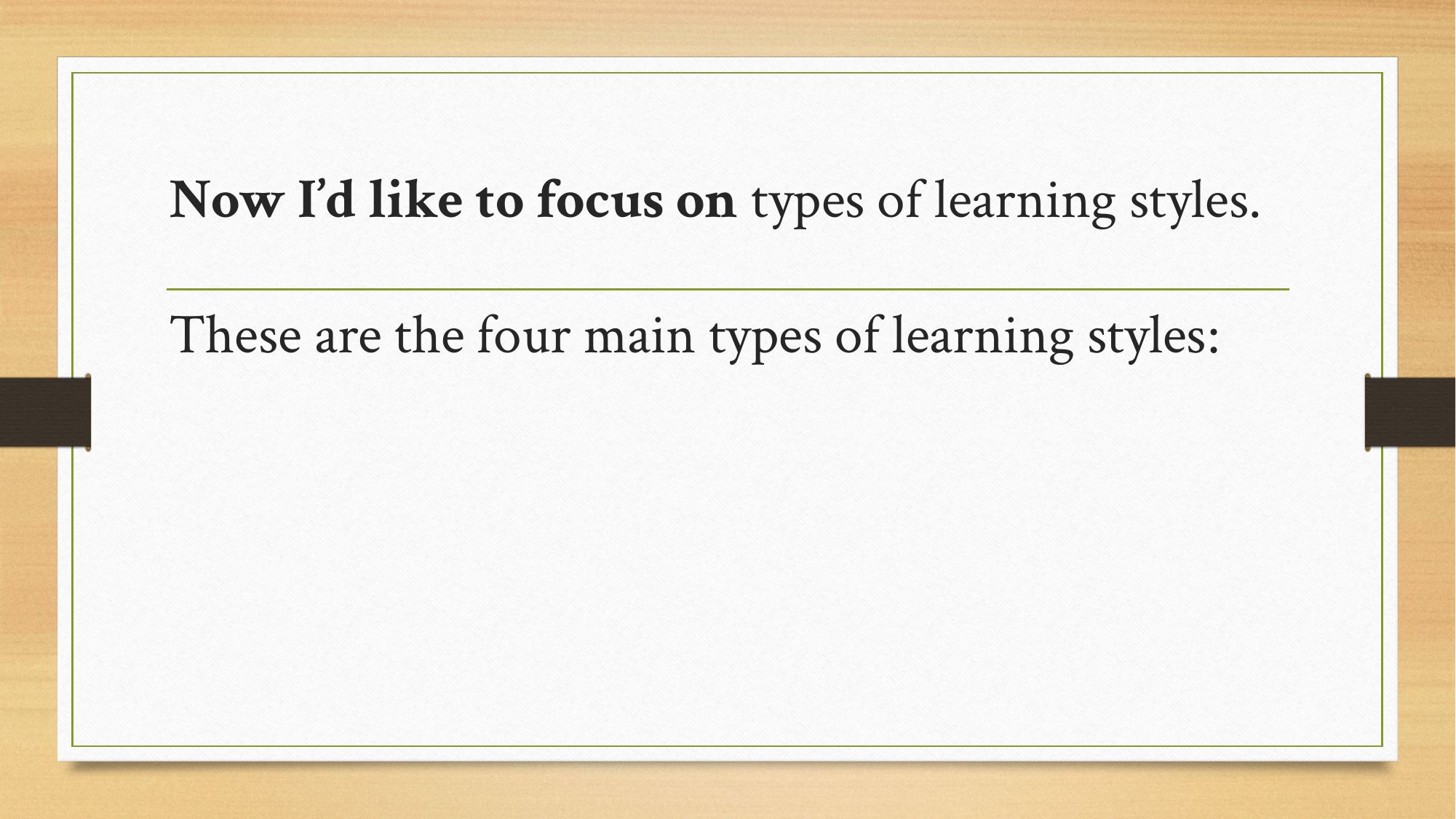

Now I’d like to focus on types of learning styles.
These are the four main types of learning styles: